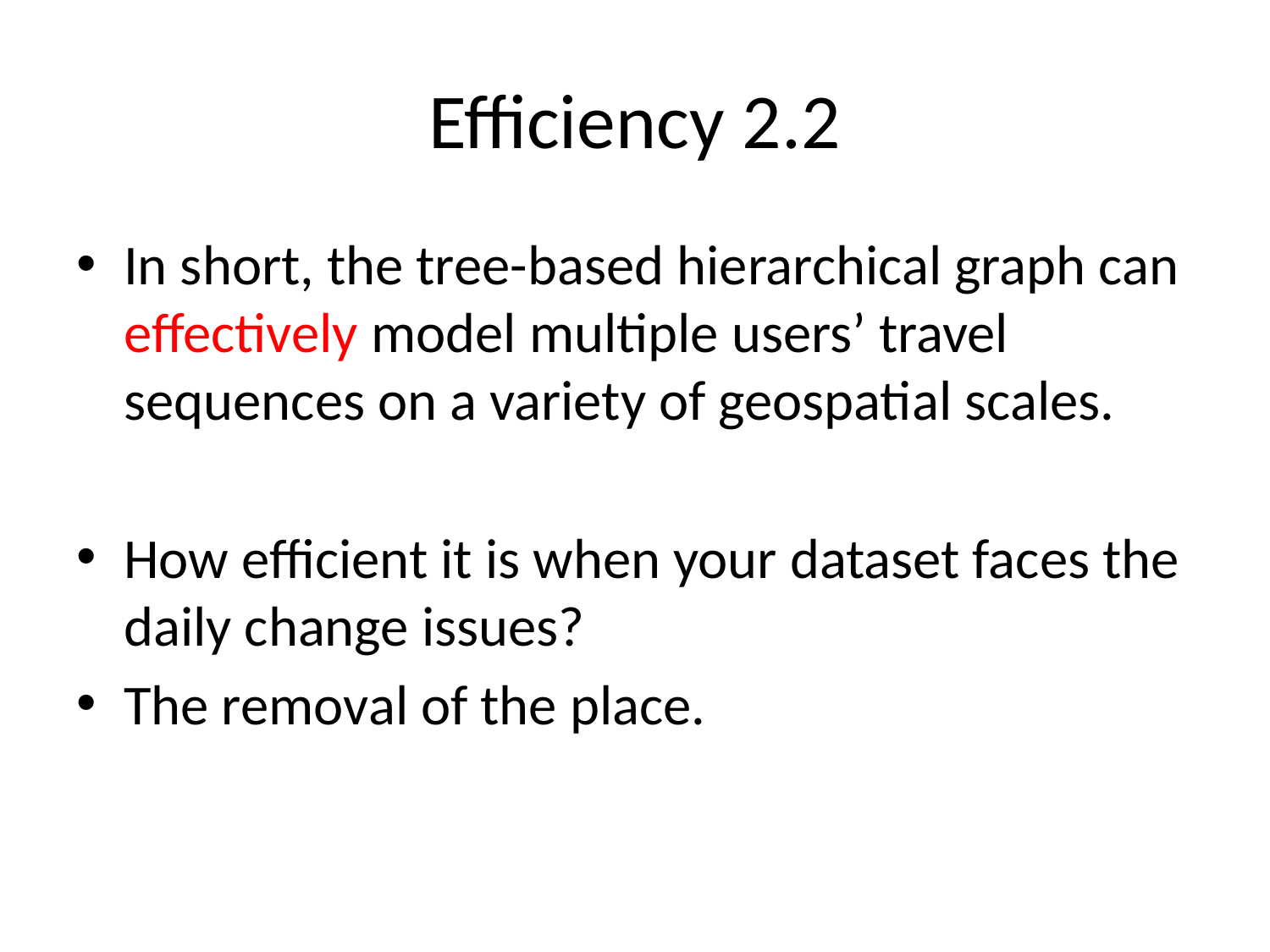

# Efficiency 2.2
In short, the tree-based hierarchical graph can effectively model multiple users’ travel sequences on a variety of geospatial scales.

How efficient it is when your dataset faces the daily change issues?
The removal of the place.